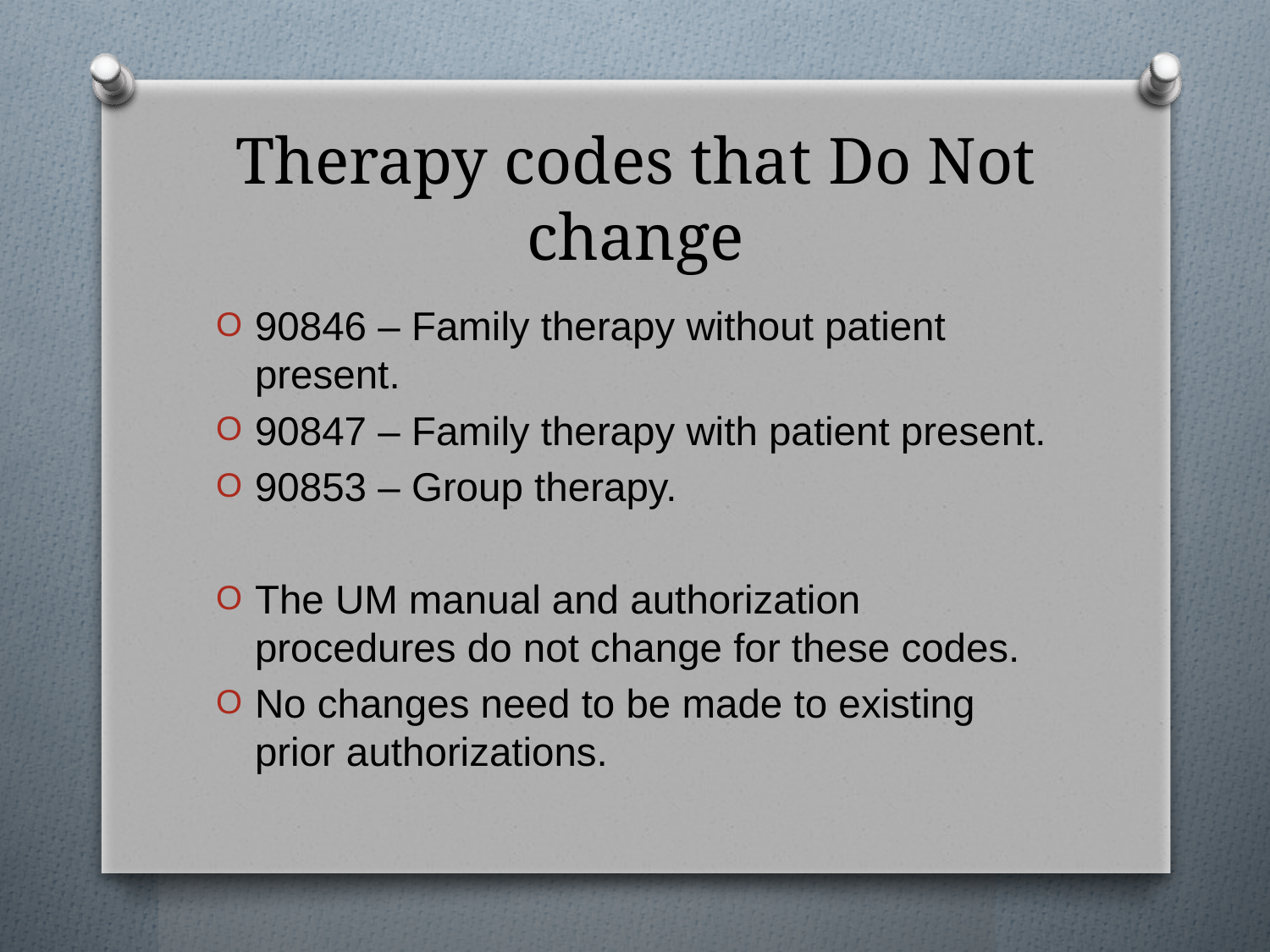

# Therapy codes that Do Not change
90846 – Family therapy without patient present.
90847 – Family therapy with patient present.
90853 – Group therapy.

The UM manual and authorization procedures do not change for these codes.
No changes need to be made to existing prior authorizations.